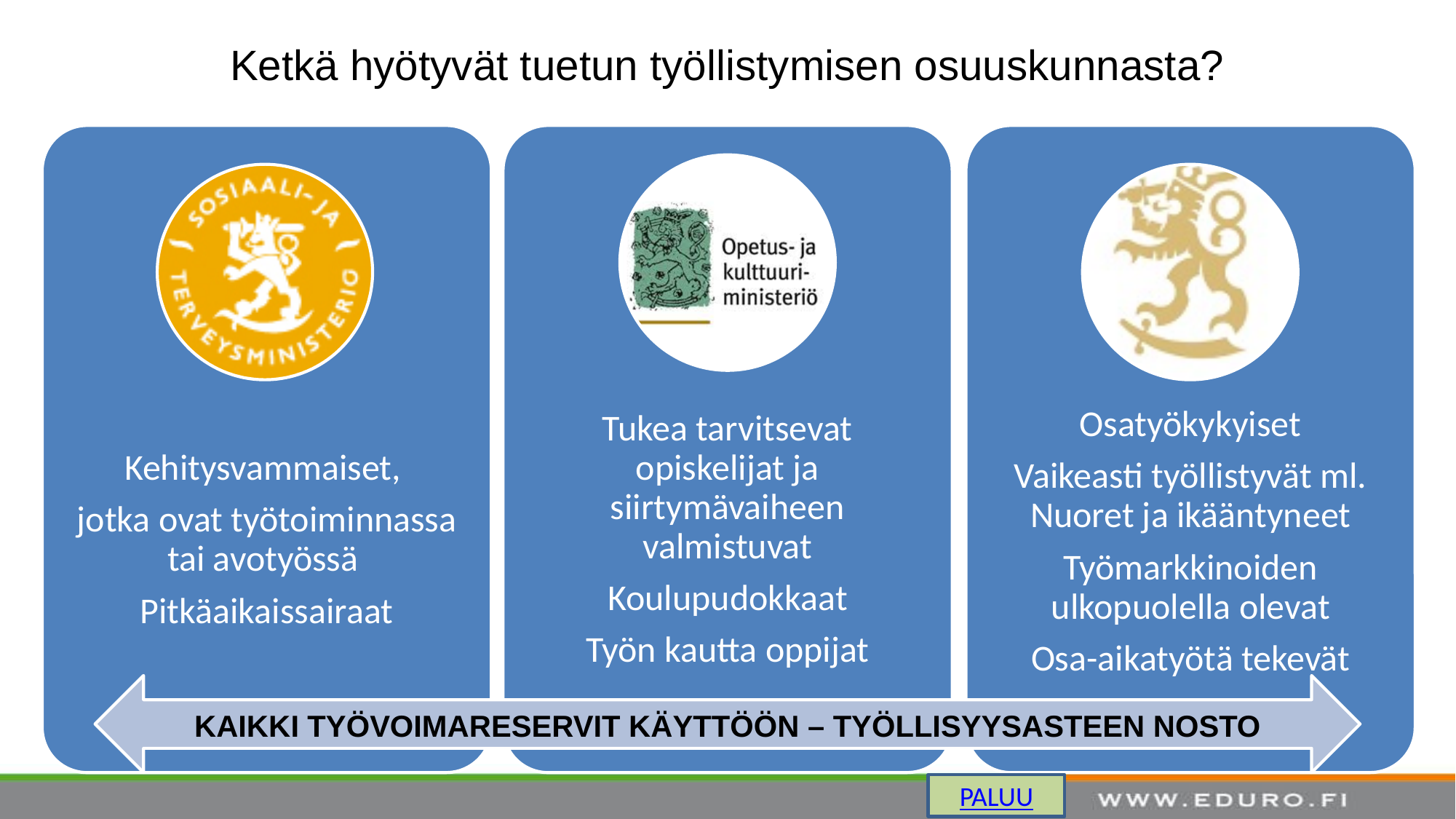

# Ketkä hyötyvät tuetun työllistymisen osuuskunnasta?

Kehitysvammaiset,
jotka ovat työtoiminnassa tai avotyössä
Pitkäaikaissairaat

Tukea tarvitsevat opiskelijat ja siirtymävaiheen valmistuvat
Koulupudokkaat
Työn kautta oppijat

Osatyökykyiset
Vaikeasti työllistyvät ml. Nuoret ja ikääntyneet
Työmarkkinoiden ulkopuolella olevat
Osa-aikatyötä tekevät

KAIKKI TYÖVOIMARESERVIT KÄYTTÖÖN – TYÖLLISYYSASTEEN NOSTO
PALUU